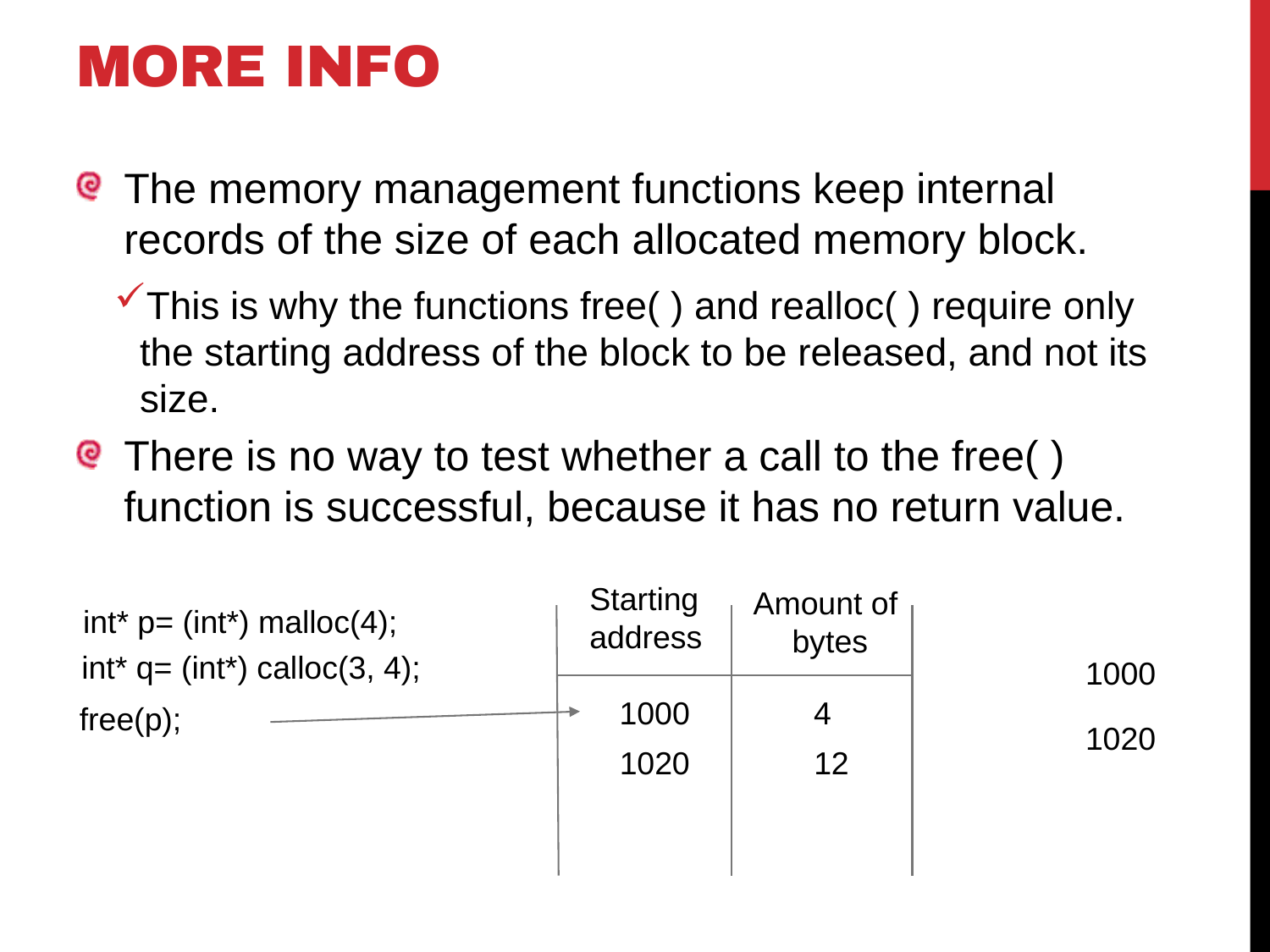

# More info
The memory management functions keep internal records of the size of each allocated memory block.
This is why the functions free( ) and realloc( ) require only the starting address of the block to be released, and not its size.
There is no way to test whether a call to the free( ) function is successful, because it has no return value.

Starting
address
Amount of
bytes
int* p= (int*) malloc(4);
int* q= (int*) calloc(3, 4);
1000
1000              4
free(p);
1020
1020              12